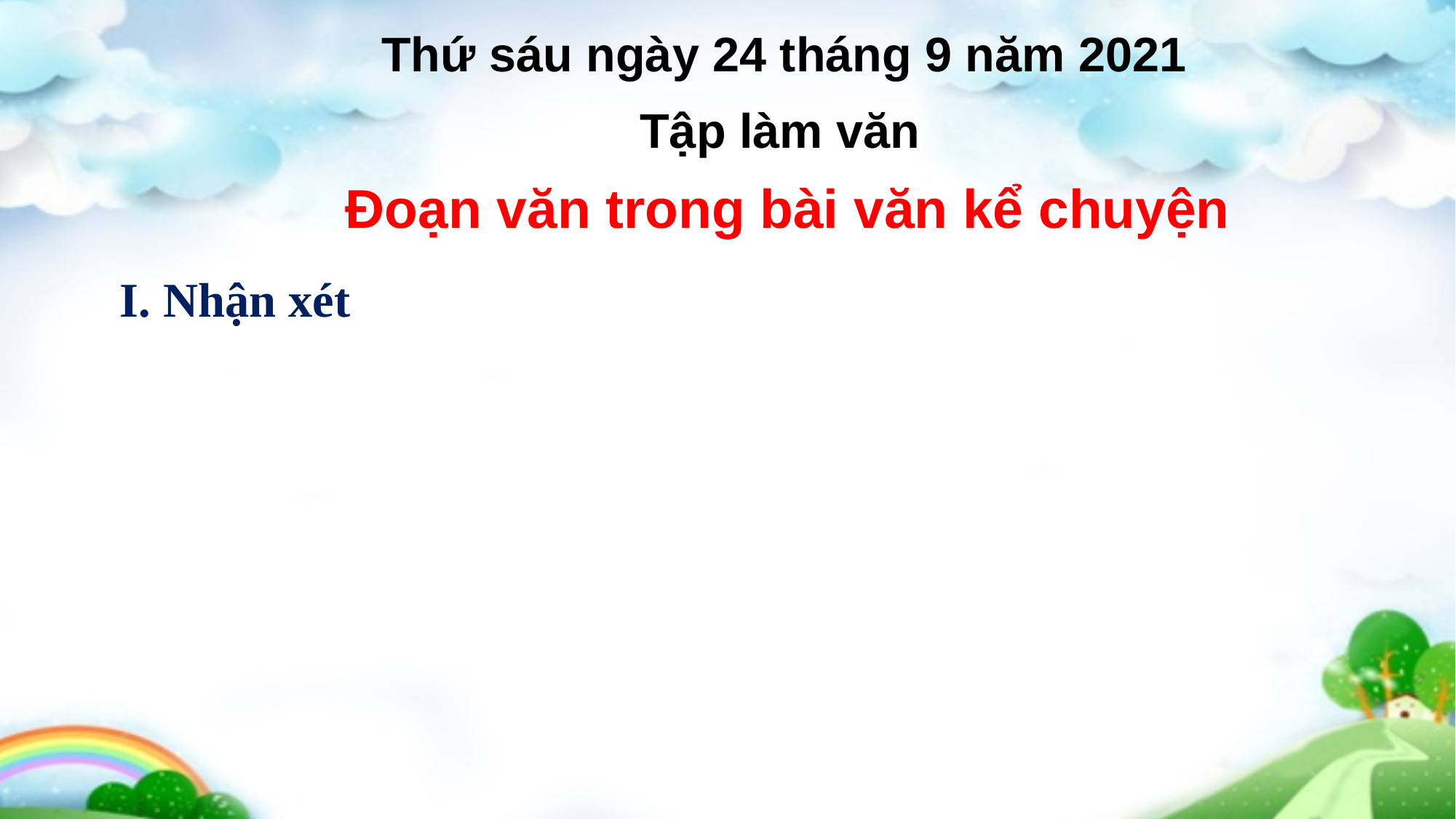

Thứ sáu ngày 24 tháng 9 năm 2021
Tập làm văn
Đoạn văn trong bài văn kể chuyện
I. Nhận xét